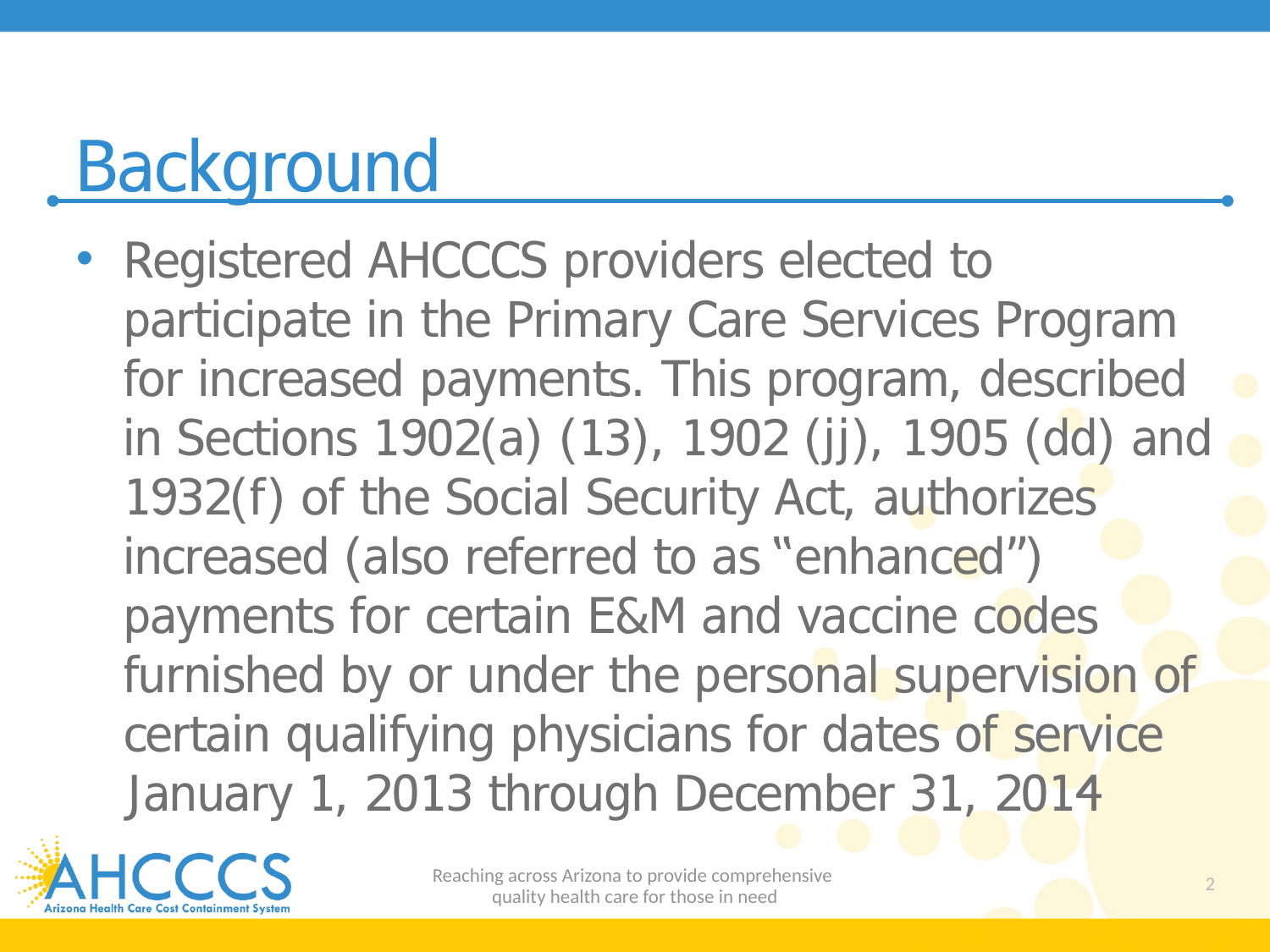

# Background
Registered AHCCCS providers elected to participate in the Primary Care Services Program for increased payments. This program, described in Sections 1902(a) (13), 1902 (jj), 1905 (dd) and 1932(f) of the Social Security Act, authorizes increased (also referred to as “enhanced”) payments for certain E&M and vaccine codes furnished by or under the personal supervision of certain qualifying physicians for dates of service January 1, 2013 through December 31, 2014
Reaching across Arizona to provide comprehensive
quality health care for those in need
2